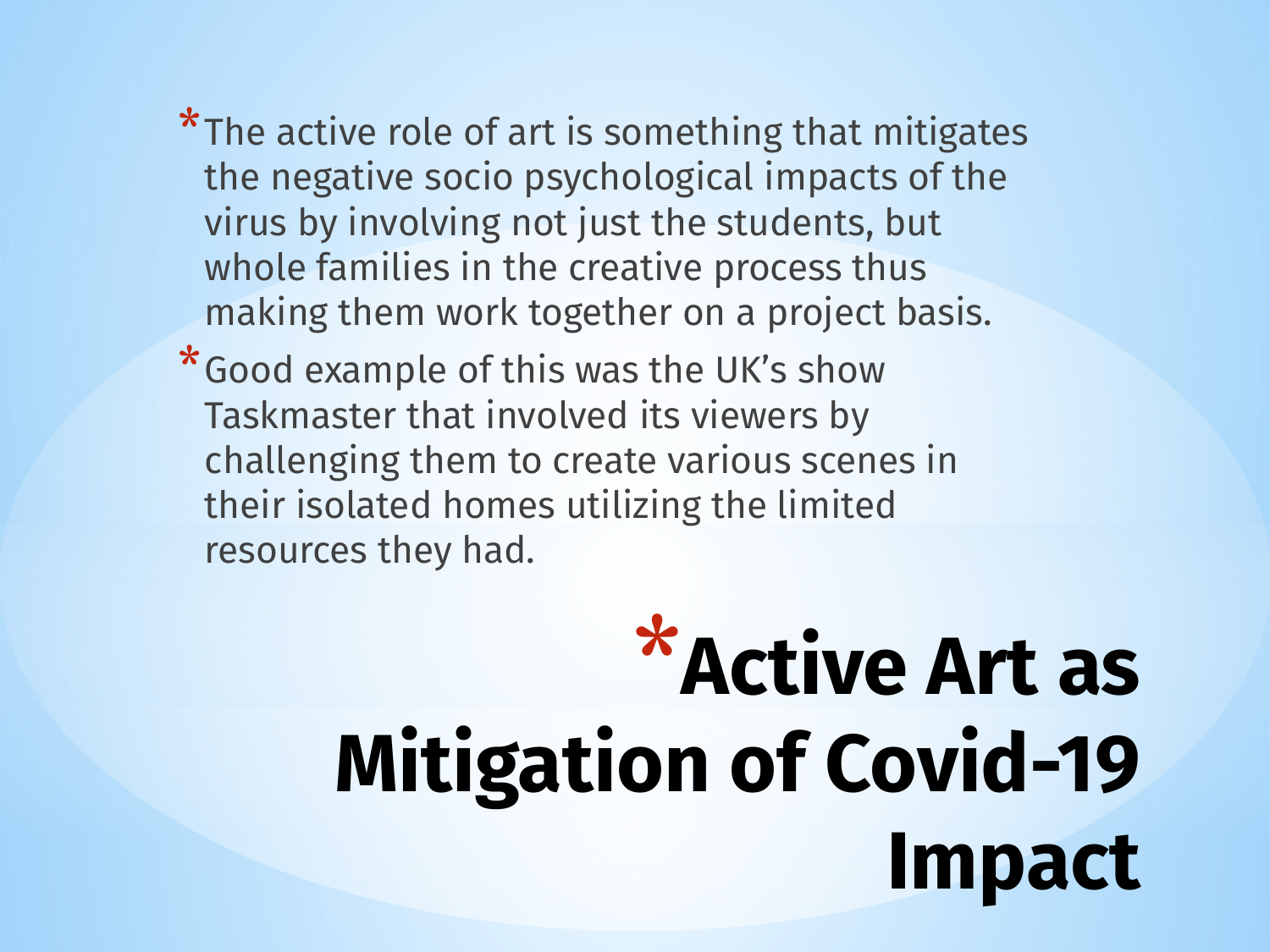

The active role of art is something that mitigates the negative socio psychological impacts of the virus by involving not just the students, but whole families in the creative process thus making them work together on a project basis.
Good example of this was the UK’s show Taskmaster that involved its viewers by challenging them to create various scenes in their isolated homes utilizing the limited resources they had.

# Active Art as Mitigation of Covid-19 Impact